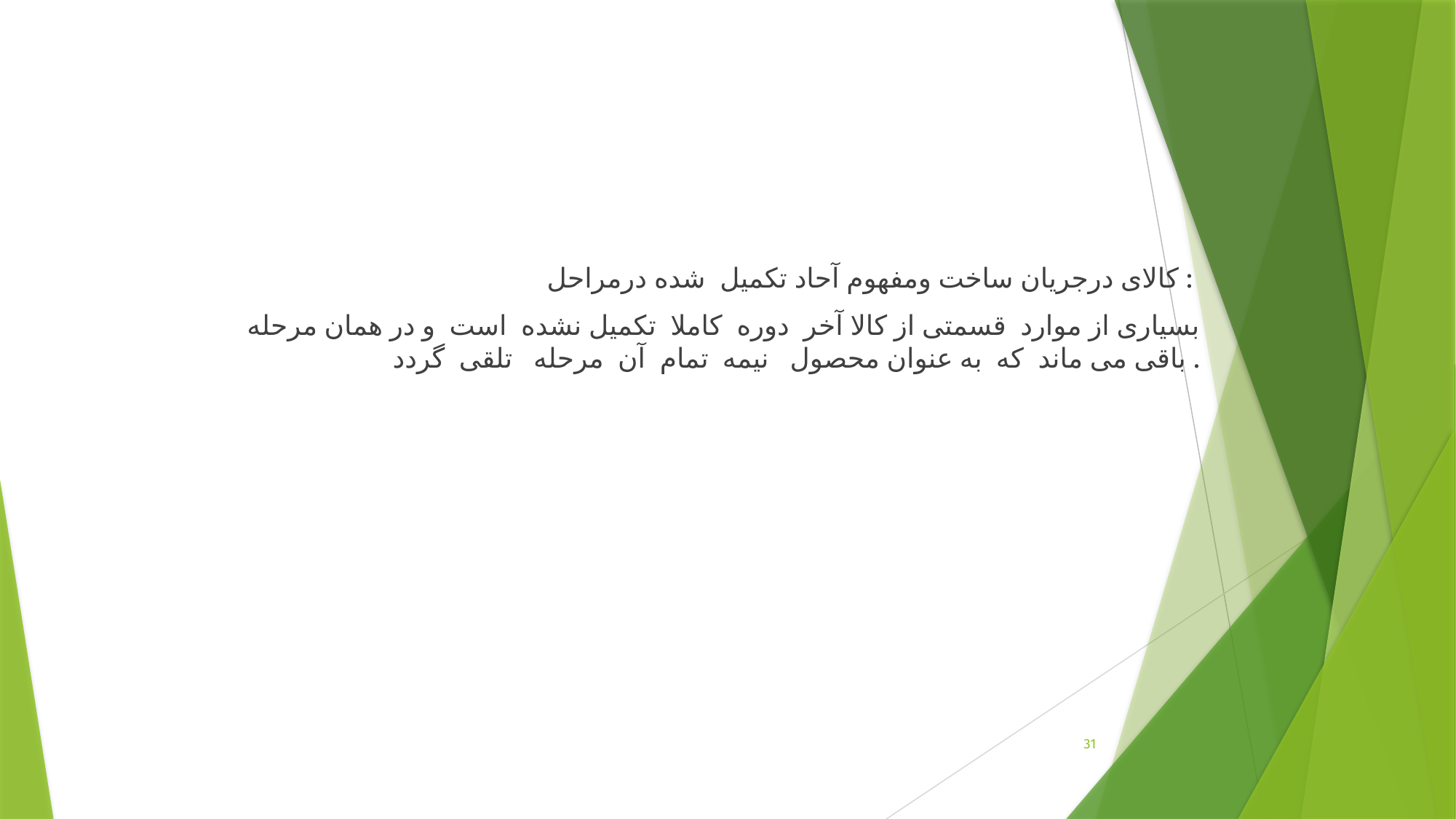

کالای درجريان ساخت ومفهوم آحاد تکمیل  شده درمراحل :
بسياری از موارد  قسمتی از کالا آخر  دوره  کاملا  تکمیل نشده  است  و در همان مرحله باقی می ماند  که  به عنوان محصول   نيمه  تمام  آن  مرحله   تلقی  گردد .
31